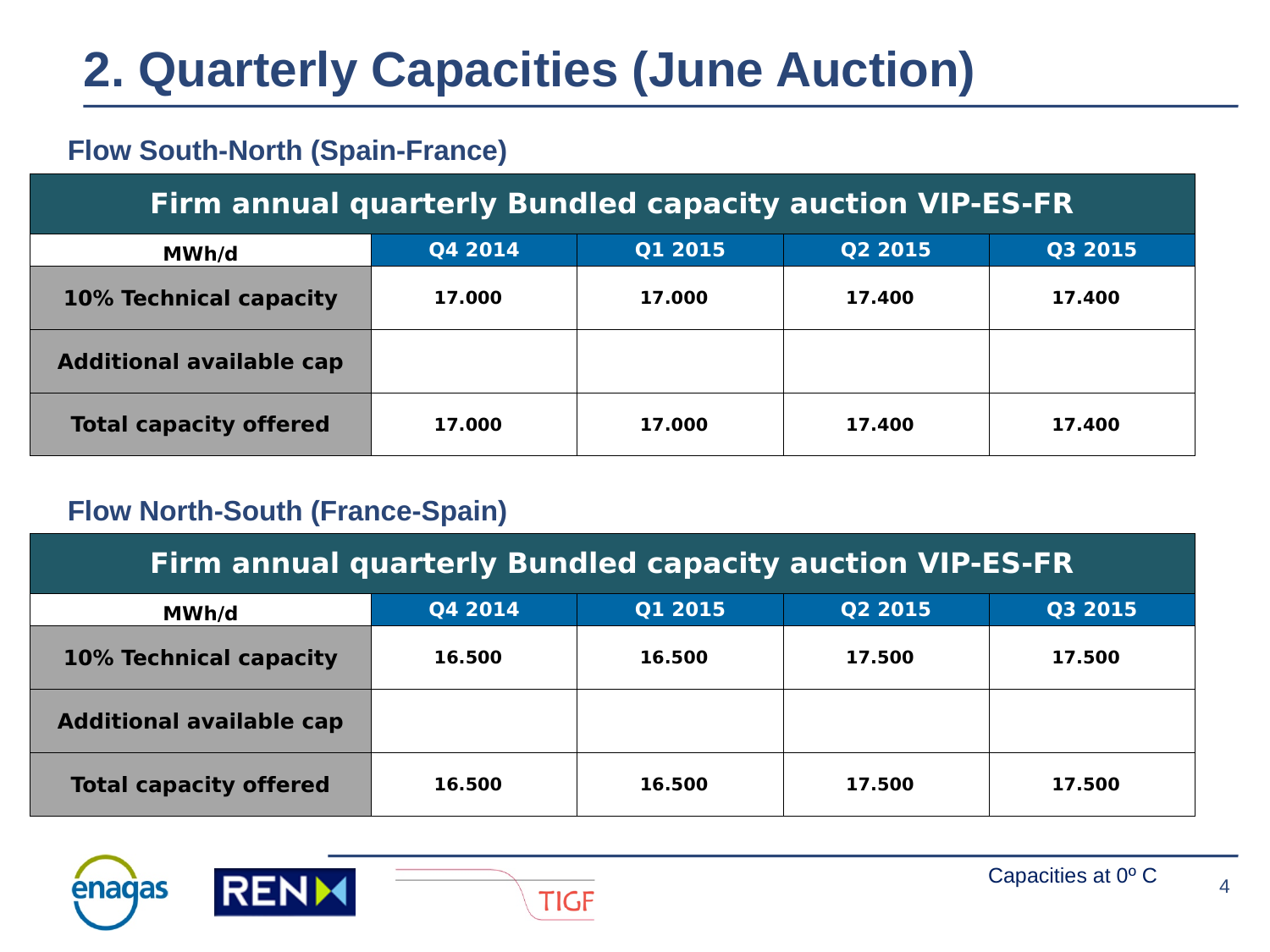

# 2. Quarterly Capacities (June Auction)
Flow South-North (Spain-France)
| Firm annual quarterly Bundled capacity auction VIP-ES-FR |  |  |  |  |
| --- | --- | --- | --- | --- |
| MWh/d | Q4 2014 | Q1 2015 | Q2 2015 | Q3 2015 |
| 10% Technical capacity | 17.000 | 17.000 | 17.400 | 17.400 |
| Additional available cap |  |  |  |  |
| Total capacity offered | 17.000 | 17.000 | 17.400 | 17.400 |
Flow North-South (France-Spain)
| Firm annual quarterly Bundled capacity auction VIP-ES-FR |  |  |  |  |
| --- | --- | --- | --- | --- |
| MWh/d | Q4 2014 | Q1 2015 | Q2 2015 | Q3 2015 |
| 10% Technical capacity | 16.500 | 16.500 | 17.500 | 17.500 |
| Additional available cap |  |  |  |  |
| Total capacity offered | 16.500 | 16.500 | 17.500 | 17.500 |
Capacities at 0º C